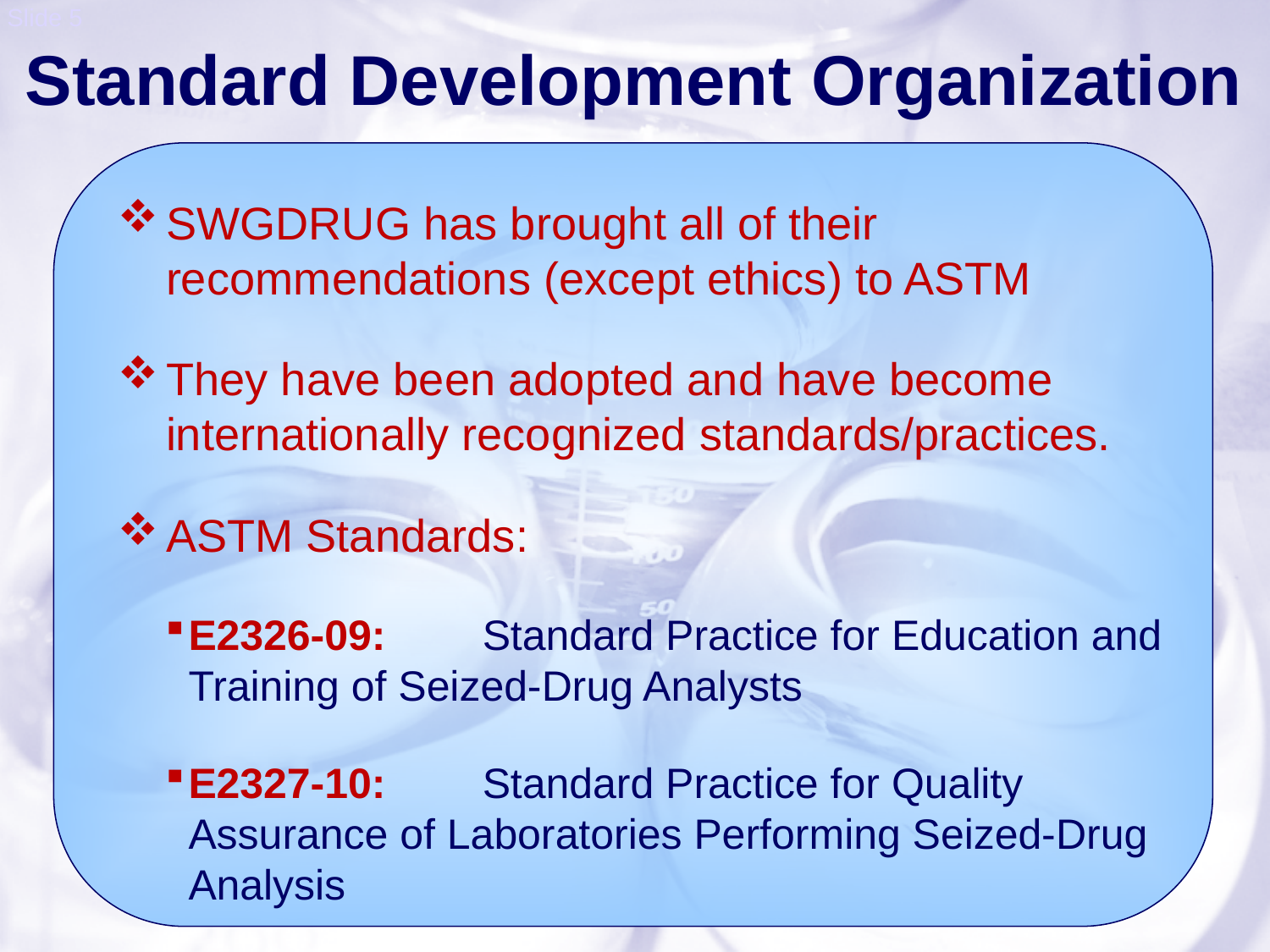

Standard Development Organization

SWGDRUG has brought all of their recommendations (except ethics) to ASTM

They have been adopted and have become internationally recognized standards/practices.

ASTM Standards:

E2326-09:	Standard Practice for Education and Training of Seized-Drug Analysts

E2327-10:	Standard Practice for Quality Assurance of Laboratories Performing Seized-Drug Analysis